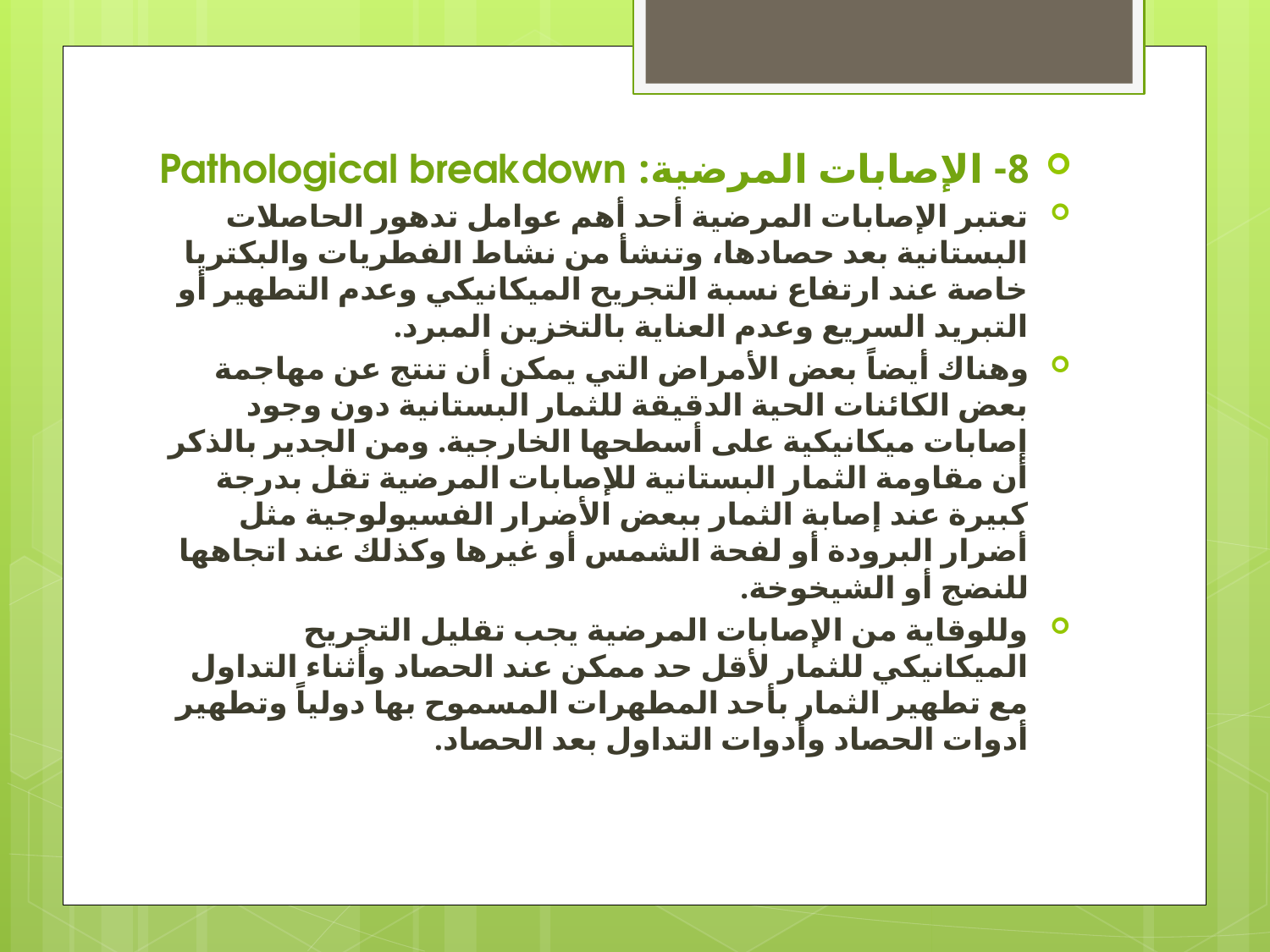

8- الإصابات المرضية: Pathological breakdown
تعتبر الإصابات المرضية أحد أهم عوامل تدهور الحاصلات البستانية بعد حصادها، وتنشأ من نشاط الفطريات والبكتريا خاصة عند ارتفاع نسبة التجريح الميكانيكي وعدم التطهير أو التبريد السريع وعدم العناية بالتخزين المبرد.
وهناك أيضاً بعض الأمراض التي يمكن أن تنتج عن مهاجمة بعض الكائنات الحية الدقيقة للثمار البستانية دون وجود إصابات ميكانيكية على أسطحها الخارجية. ومن الجدير بالذكر أن مقاومة الثمار البستانية للإصابات المرضية تقل بدرجة كبيرة عند إصابة الثمار ببعض الأضرار الفسيولوجية مثل أضرار البرودة أو لفحة الشمس أو غيرها وكذلك عند اتجاهها للنضج أو الشيخوخة.
وللوقاية من الإصابات المرضية يجب تقليل التجريح الميكانيكي للثمار لأقل حد ممكن عند الحصاد وأثناء التداول مع تطهير الثمار بأحد المطهرات المسموح بها دولياً وتطهير أدوات الحصاد وأدوات التداول بعد الحصاد.